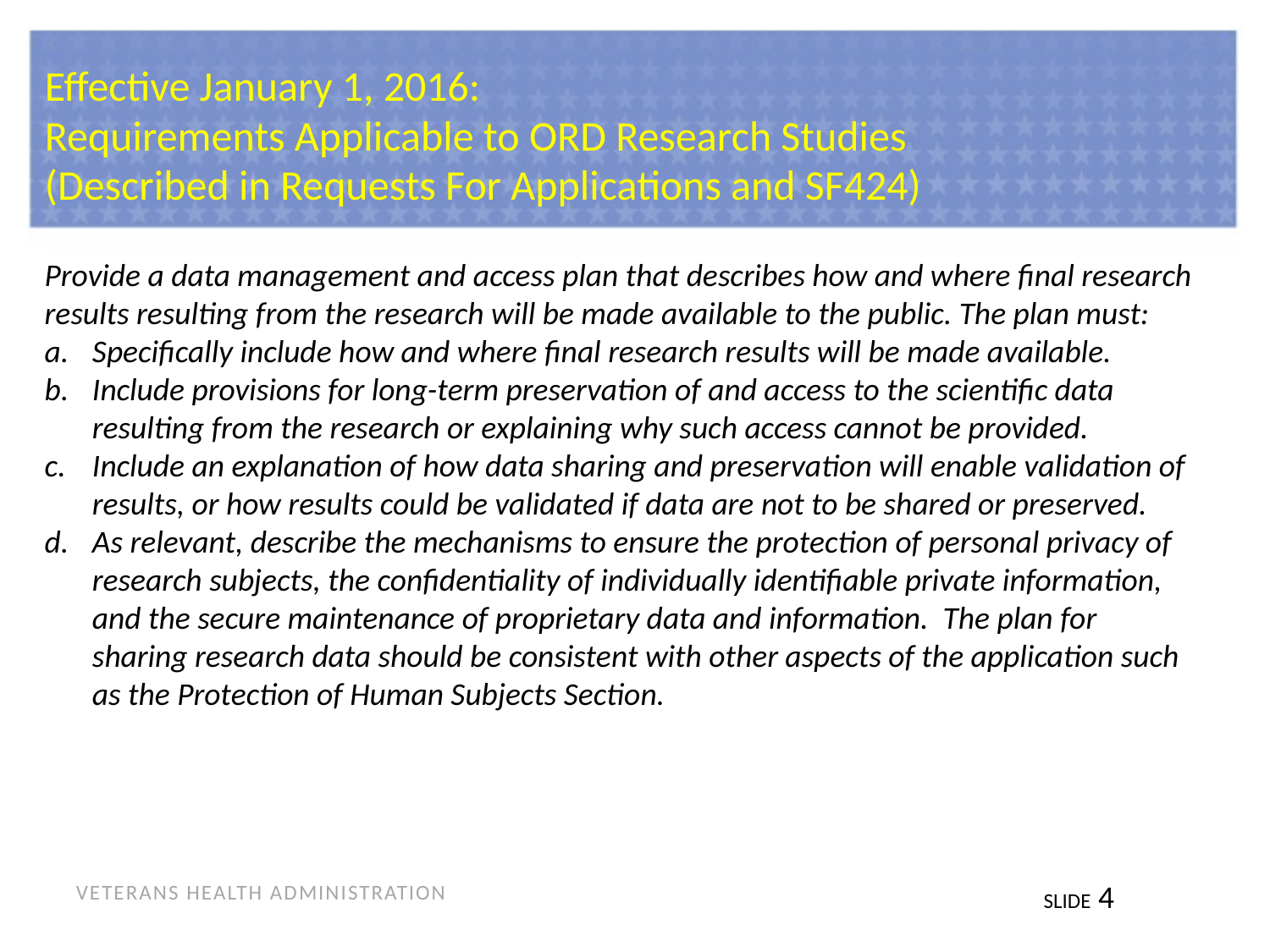

# Effective January 1, 2016: Requirements Applicable to ORD Research Studies (Described in Requests For Applications and SF424)
Provide a data management and access plan that describes how and where final research results resulting from the research will be made available to the public. The plan must:
Specifically include how and where final research results will be made available.
Include provisions for long-term preservation of and access to the scientific data resulting from the research or explaining why such access cannot be provided.
Include an explanation of how data sharing and preservation will enable validation of results, or how results could be validated if data are not to be shared or preserved.
As relevant, describe the mechanisms to ensure the protection of personal privacy of research subjects, the confidentiality of individually identifiable private information, and the secure maintenance of proprietary data and information.  The plan for sharing research data should be consistent with other aspects of the application such as the Protection of Human Subjects Section.